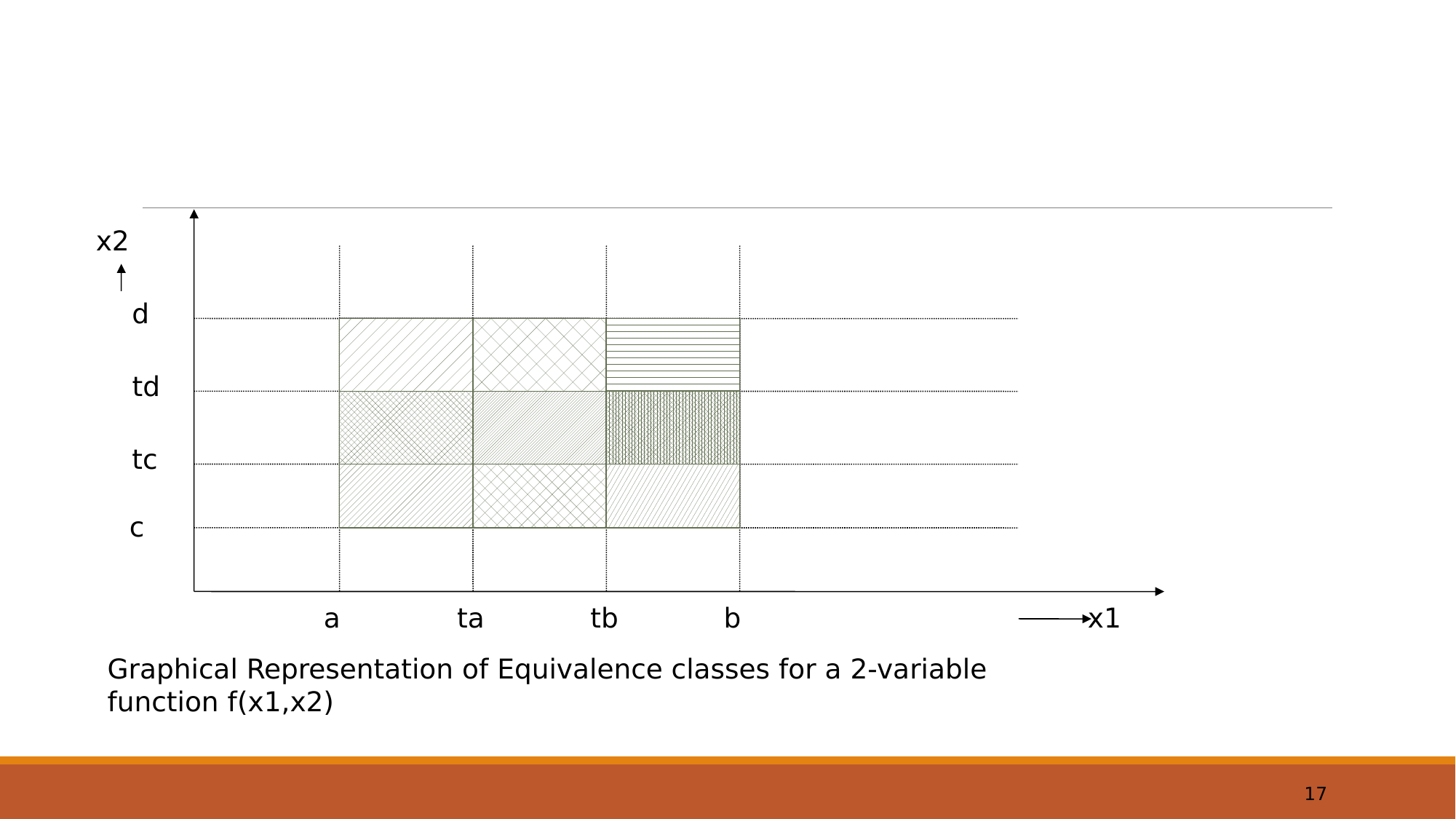

x2

d

td

tc

c

a
ta
tb
b
x1

Graphical Representation of Equivalence classes for a 2-variable
function f(x1,x2)
17